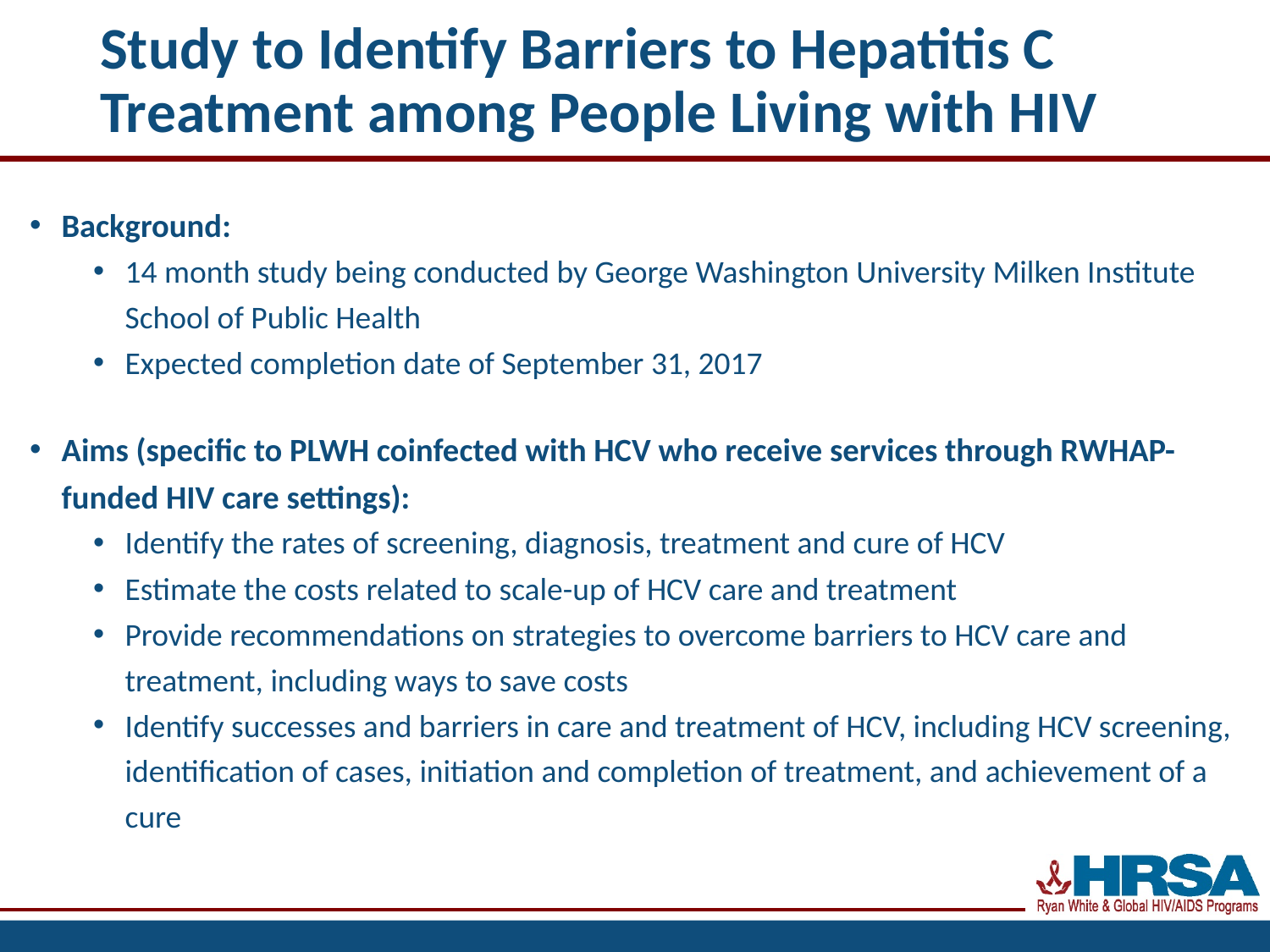

# Study to Identify Barriers to Hepatitis C Treatment among People Living with HIV
Background:
14 month study being conducted by George Washington University Milken Institute School of Public Health
Expected completion date of September 31, 2017

Aims (specific to PLWH coinfected with HCV who receive services through RWHAP-funded HIV care settings):
Identify the rates of screening, diagnosis, treatment and cure of HCV
Estimate the costs related to scale-up of HCV care and treatment
Provide recommendations on strategies to overcome barriers to HCV care and treatment, including ways to save costs
Identify successes and barriers in care and treatment of HCV, including HCV screening, identification of cases, initiation and completion of treatment, and achievement of a cure